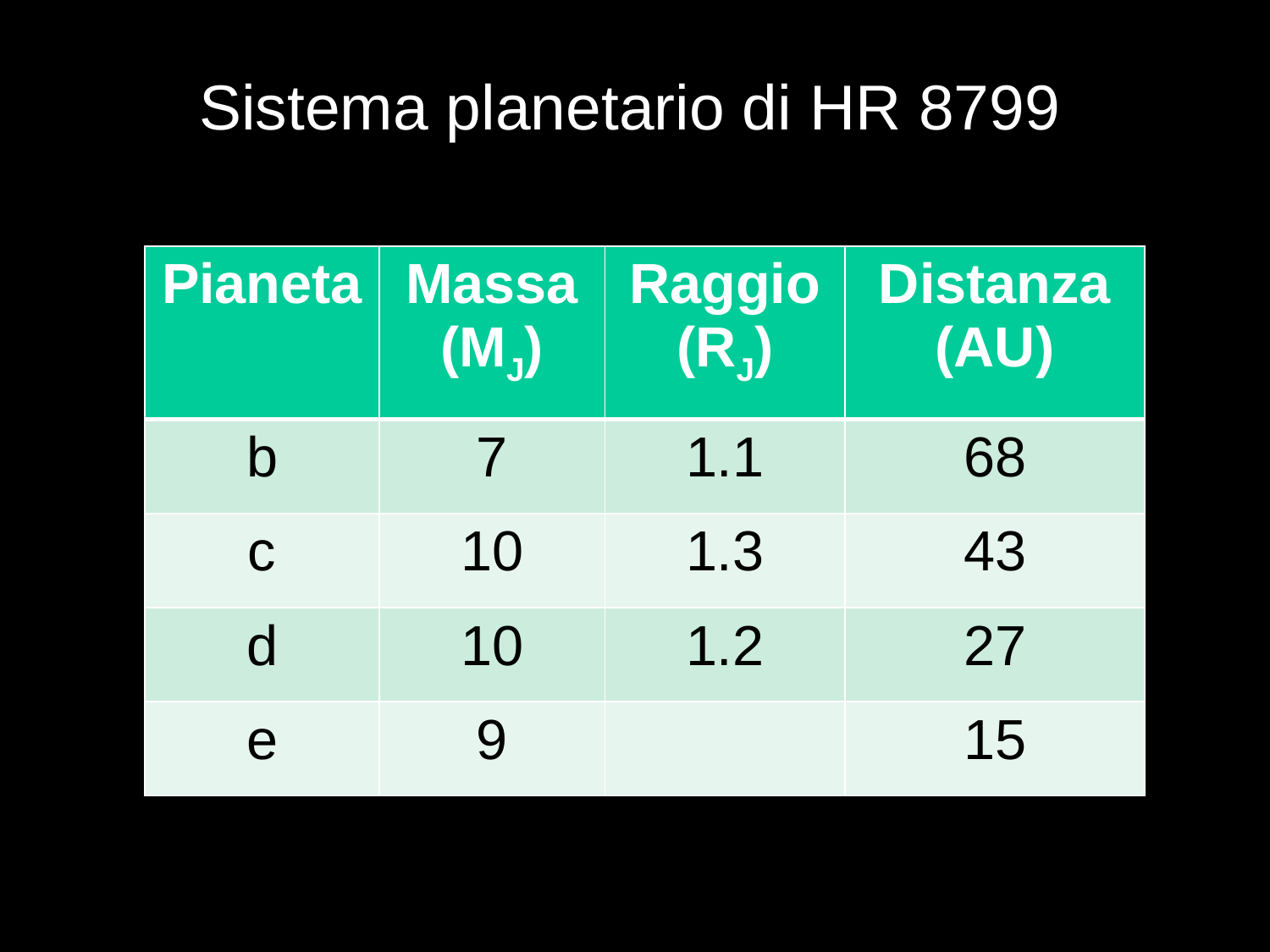

Sistema planetario di HR 8799
| Pianeta | Massa (MJ) | Raggio (RJ) | Distanza (AU) |
| --- | --- | --- | --- |
| b | 7 | 1.1 | 68 |
| c | 10 | 1.3 | 43 |
| d | 10 | 1.2 | 27 |
| e | 9 |  | 15 |